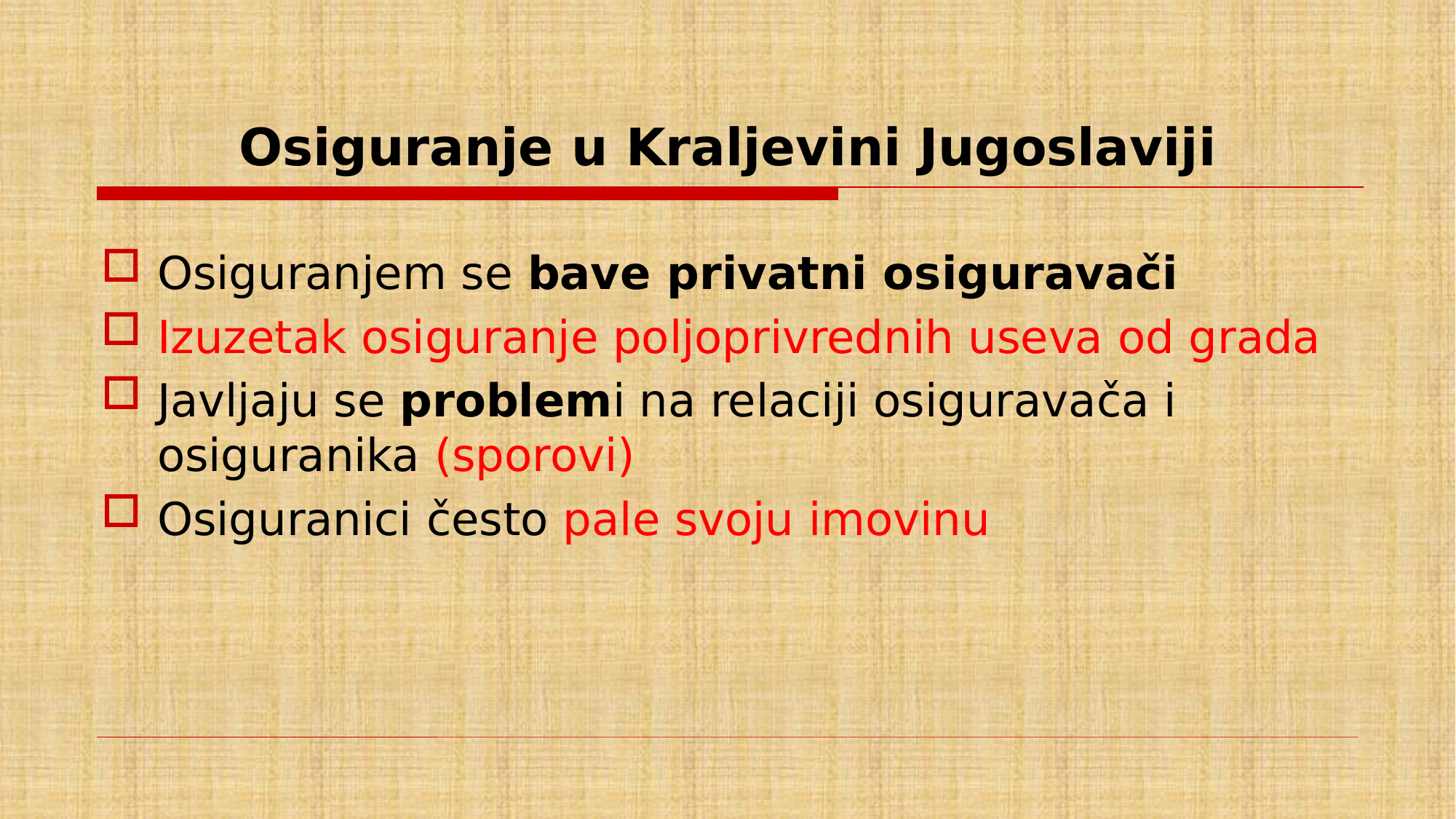

# Osiguranje u Kraljevini Jugoslaviji
Osiguranjem se bave privatni osiguravači
Izuzetak osiguranje poljoprivrednih useva od grada
Javljaju se problemi na relaciji osiguravača i osiguranika (sporovi)
Osiguranici često pale svoju imovinu